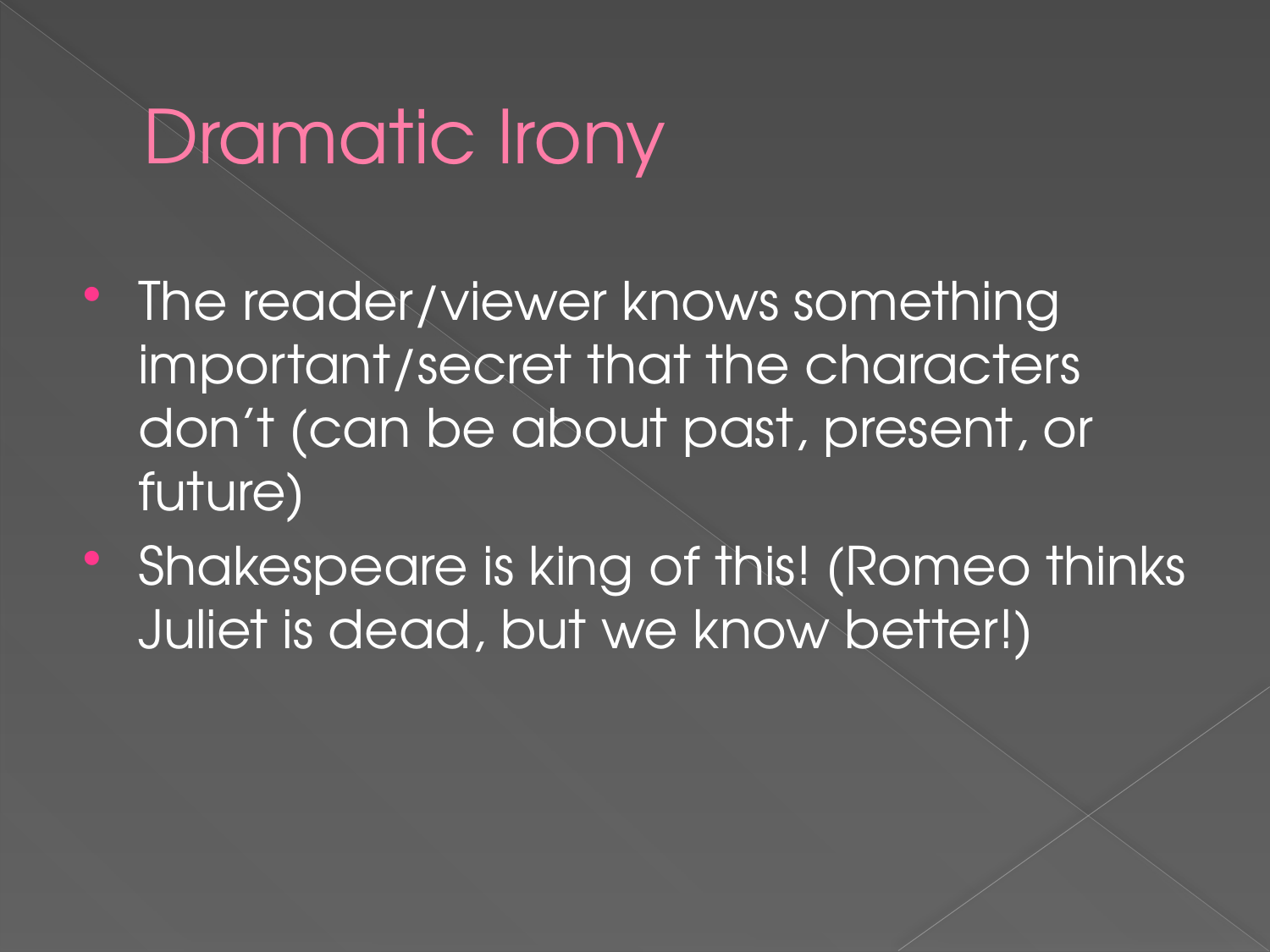

# Dramatic Irony
The reader/viewer knows something important/secret that the characters don’t (can be about past, present, or future)
Shakespeare is king of this! (Romeo thinks Juliet is dead, but we know better!)